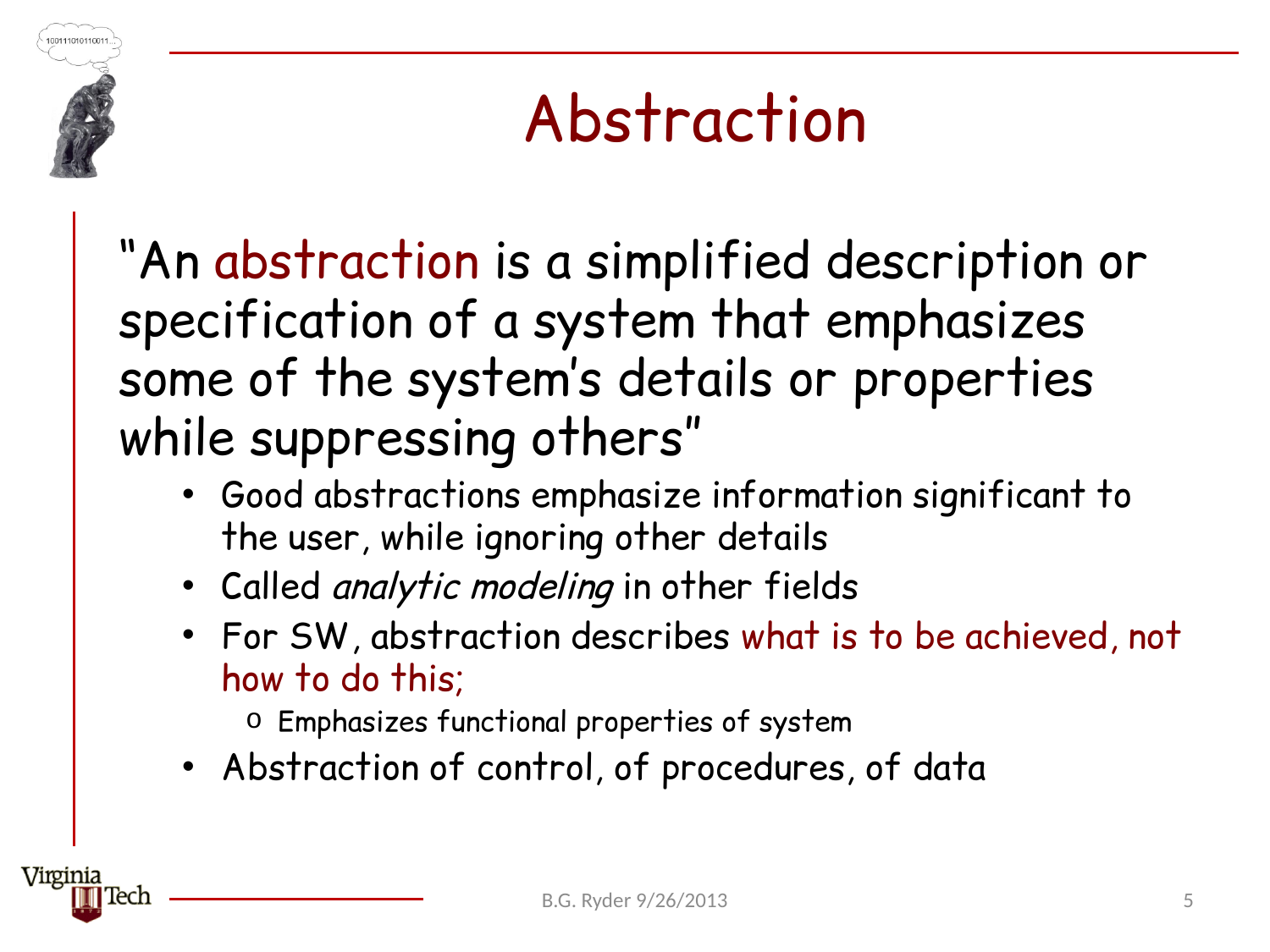

# Abstraction
“An abstraction is a simplified description or specification of a system that emphasizes some of the system’s details or properties while suppressing others”
Good abstractions emphasize information significant to the user, while ignoring other details
Called analytic modeling in other fields
For SW, abstraction describes what is to be achieved, not how to do this;
Emphasizes functional properties of system
Abstraction of control, of procedures, of data

B.G. Ryder 9/26/2013
5